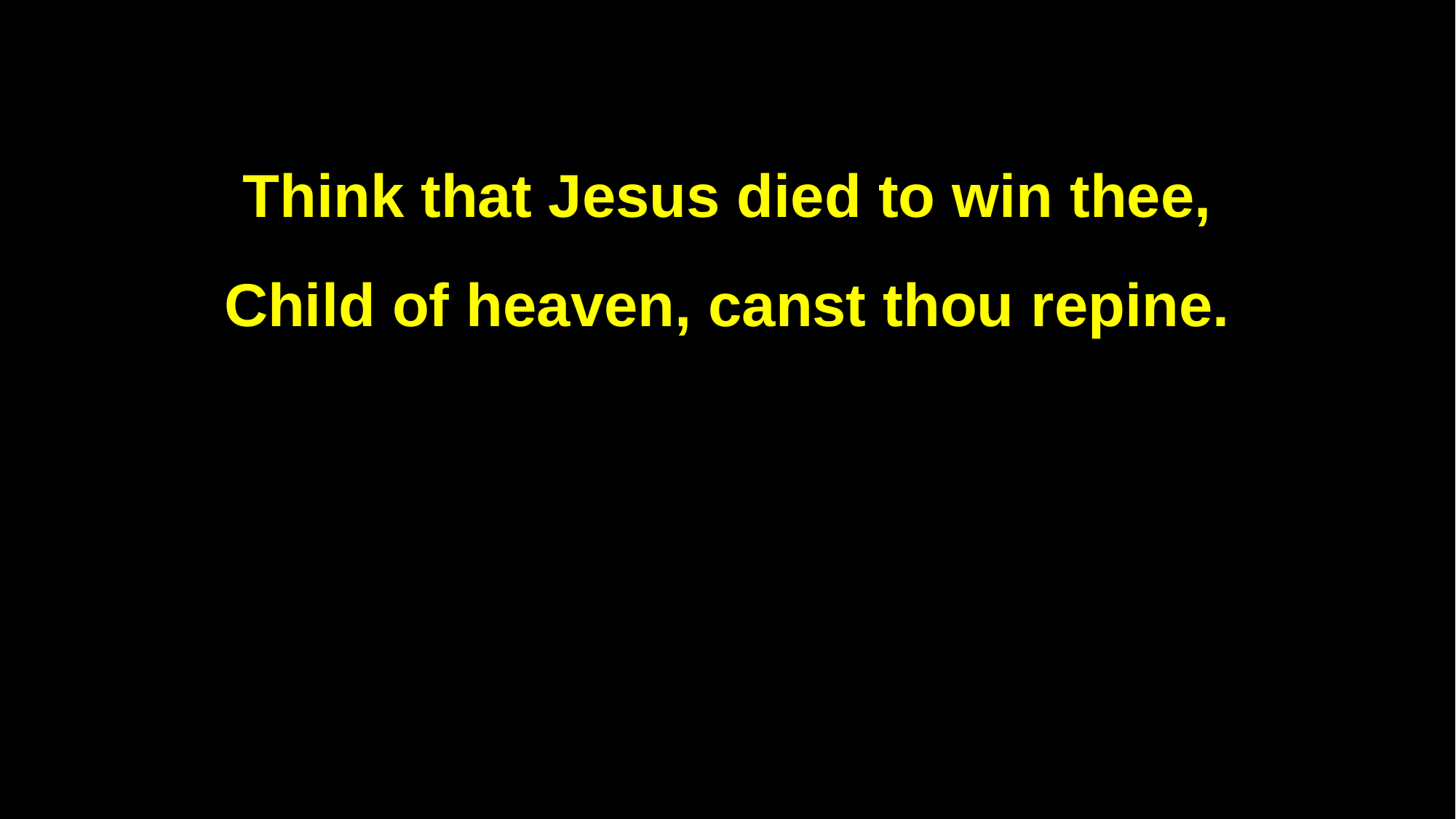

Think that Jesus died to win thee,
Child of heaven, canst thou repine.